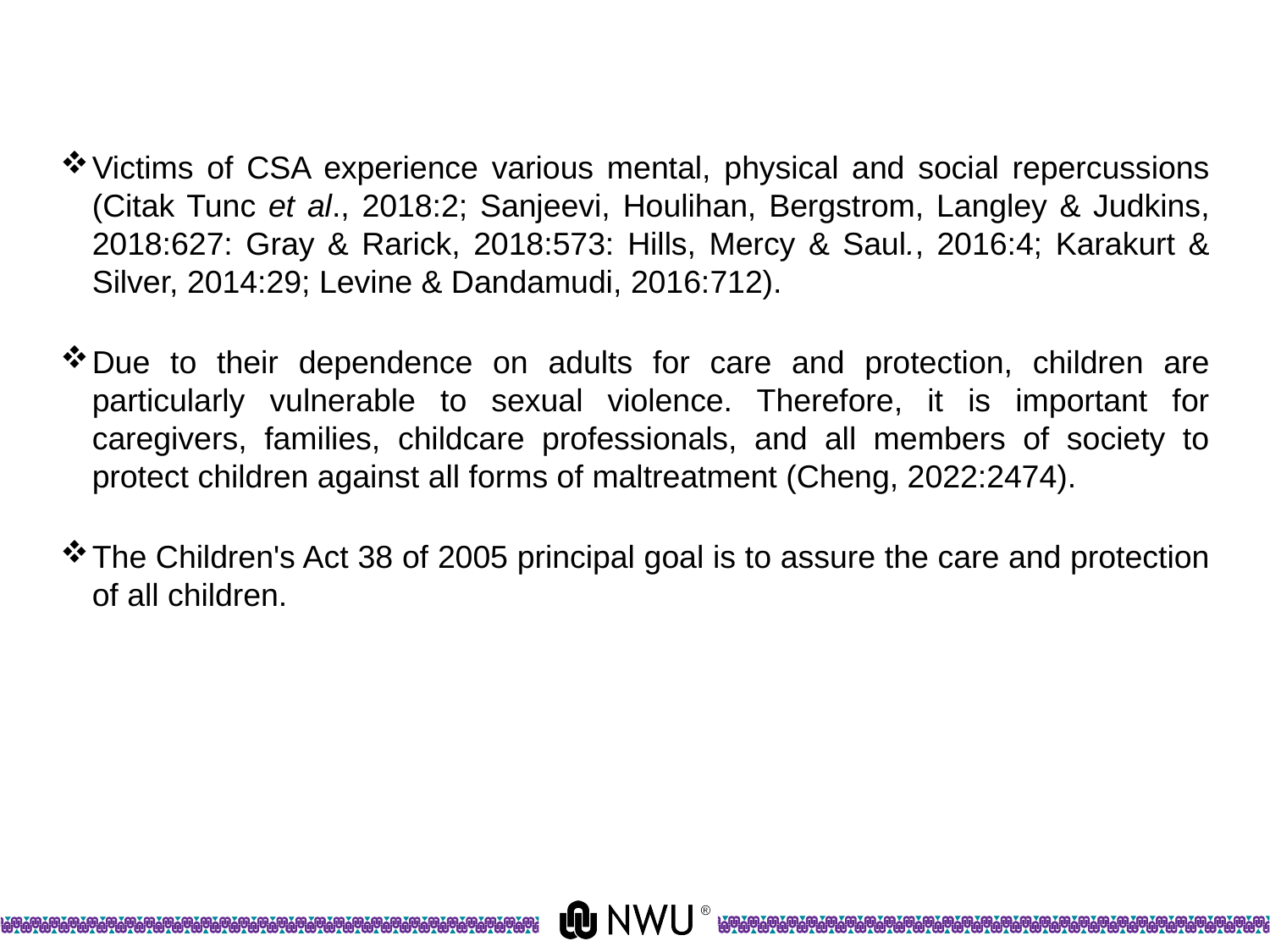

Victims of CSA experience various mental, physical and social repercussions (Citak Tunc et al., 2018:2; Sanjeevi, Houlihan, Bergstrom, Langley & Judkins, 2018:627: Gray & Rarick, 2018:573: Hills, Mercy & Saul., 2016:4; Karakurt & Silver, 2014:29; Levine & Dandamudi, 2016:712).
Due to their dependence on adults for care and protection, children are particularly vulnerable to sexual violence. Therefore, it is important for caregivers, families, childcare professionals, and all members of society to protect children against all forms of maltreatment (Cheng, 2022:2474).
The Children's Act 38 of 2005 principal goal is to assure the care and protection of all children.